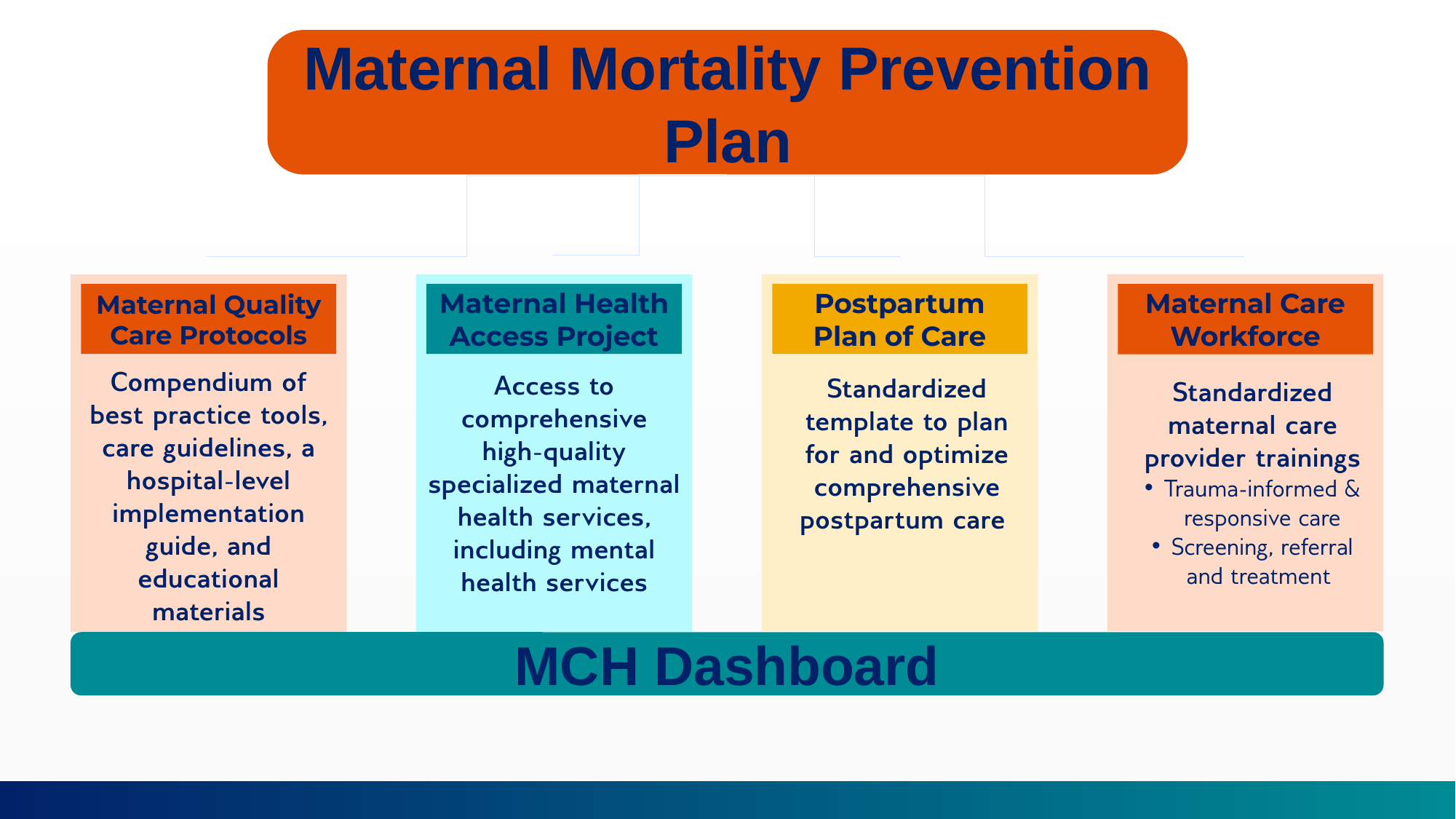

Maternal Mortality Prevention Plan

Standardized template to plan for and optimize comprehensive postpartum care

Standardized maternal care provider trainings
Trauma-informed & responsive care
Screening, referral and treatment

Compendium of best practice tools, care guidelines, a hospital-level implementation guide, and educational materials

Access to comprehensive
high-quality specialized maternal health services, including mental health services
Maternal Care Workforce
Maternal Quality Care Protocols
Maternal Health Access Project
Postpartum
Plan of Care
MCH Dashboard